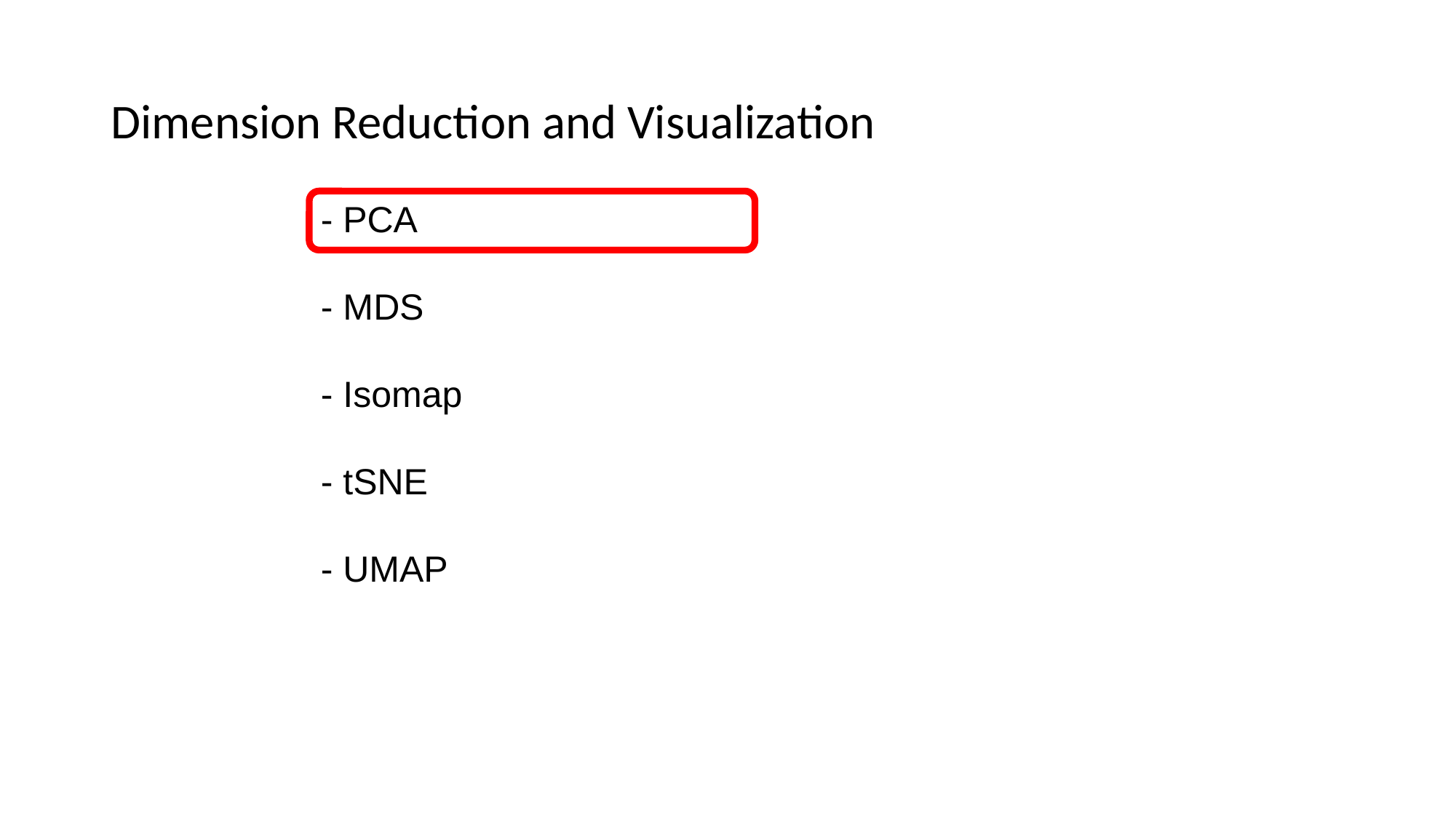

Dimension Reduction and Visualization
- PCA

- MDS

- Isomap

- tSNE

- UMAP